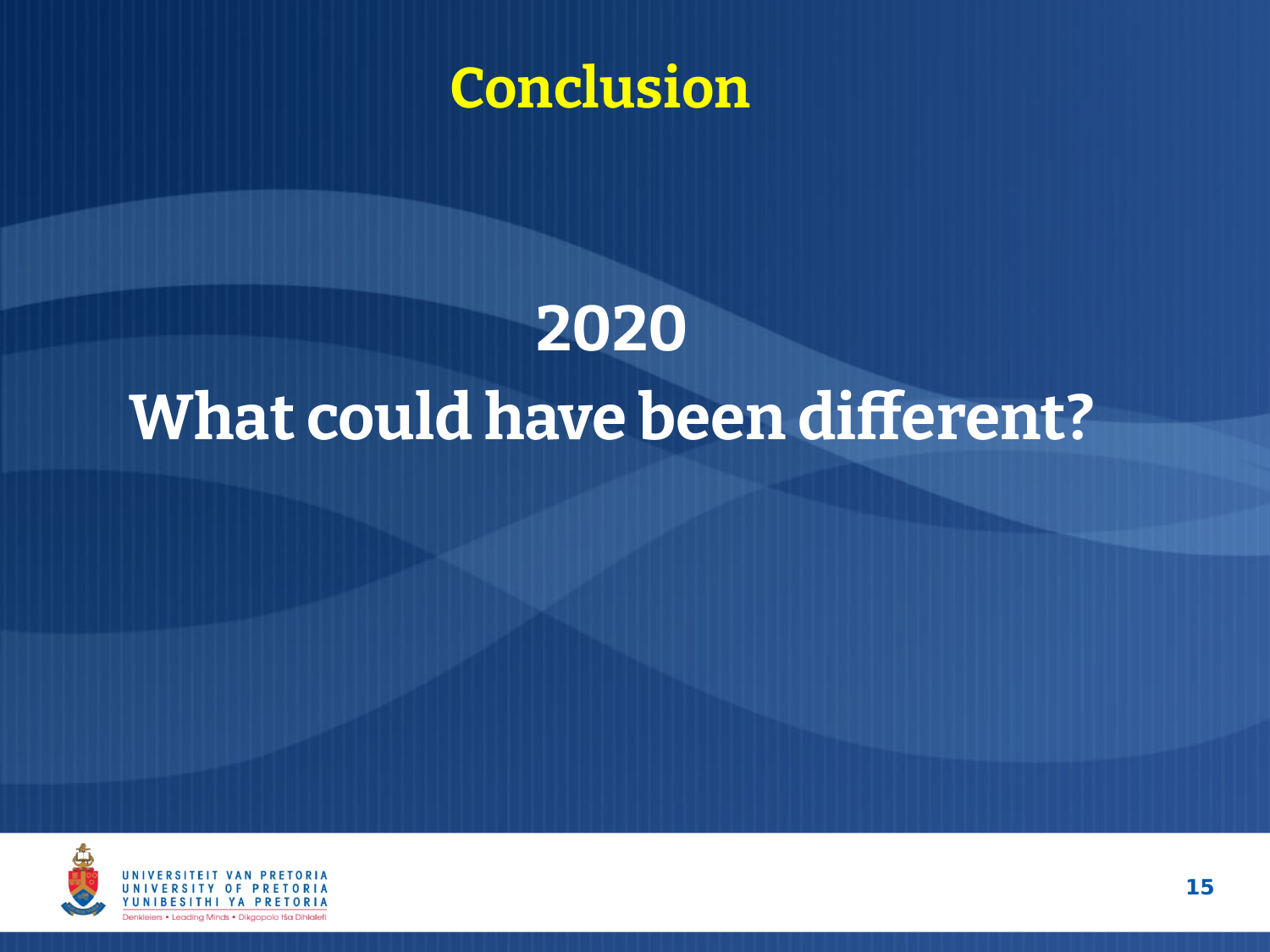

# Conclusion

2020
What could have been different?

15